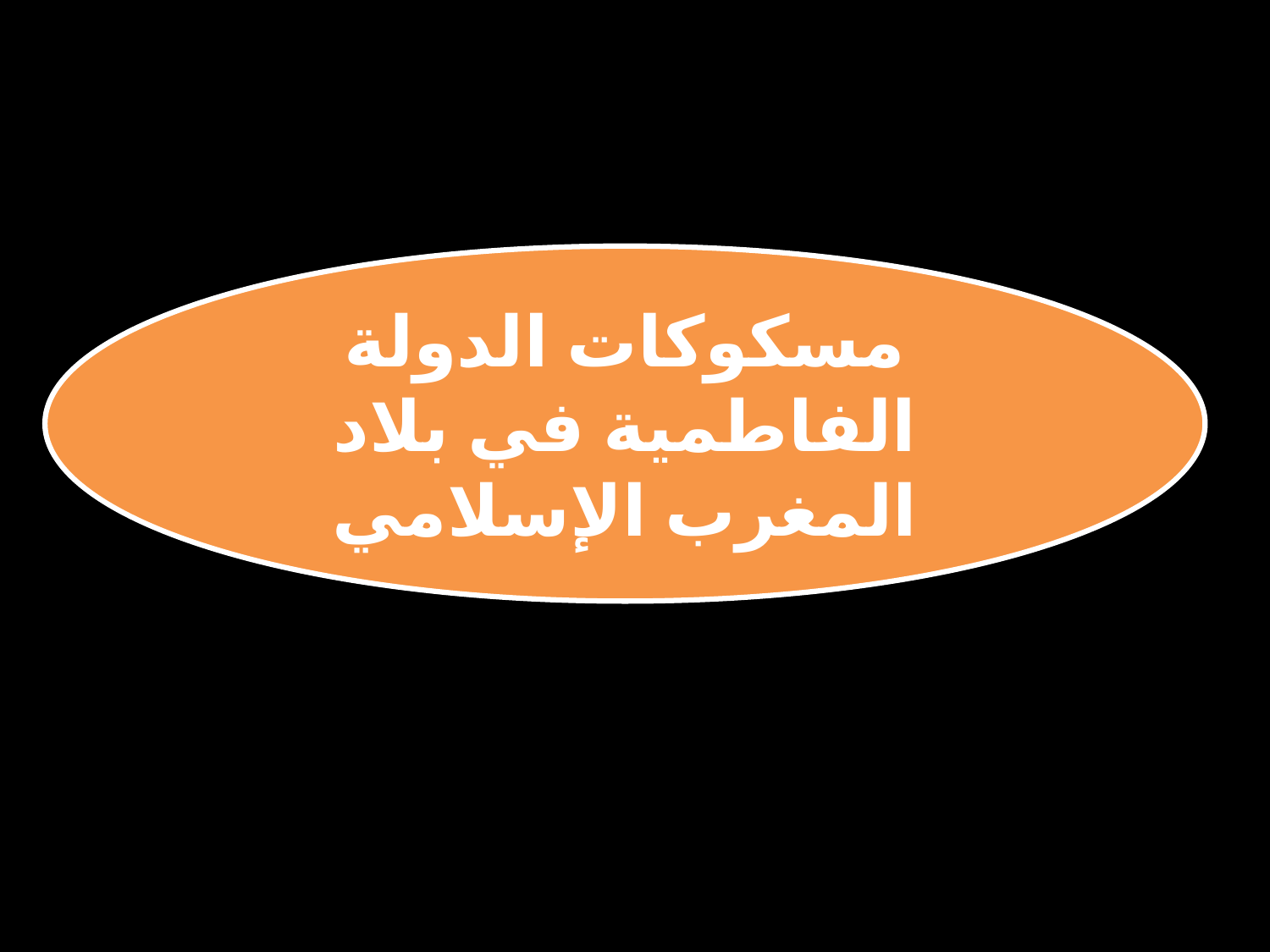

#
مسكوكات الدولة الفاطمية في بلاد المغرب الإسلامي